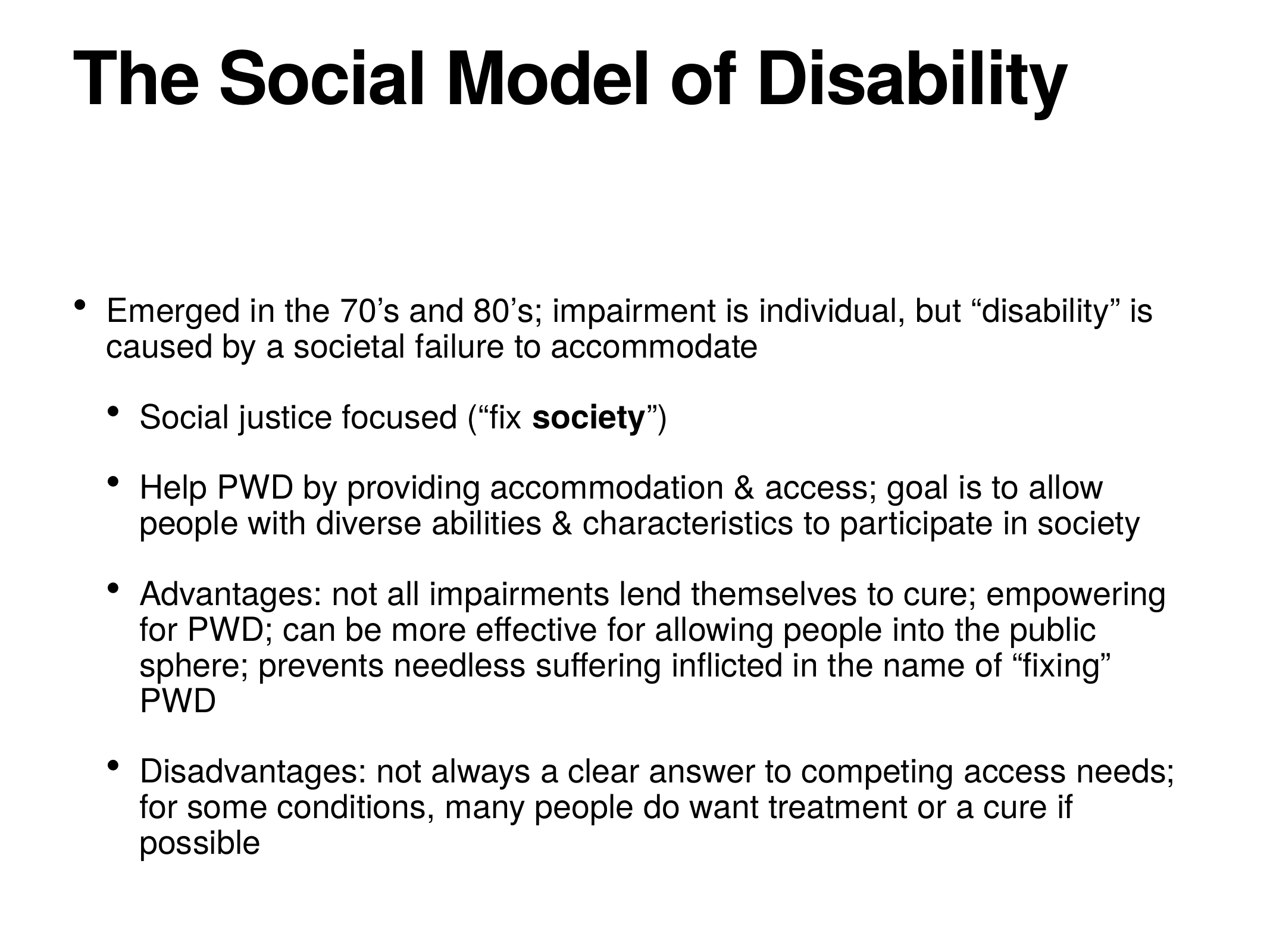

# The Social Model of Disability

Emerged in the 70’s and 80’s; impairment is individual, but “disability” is caused by a societal failure to accommodate
Social justice focused (“fix society”)
Help PWD by providing accommodation & access; goal is to allow people with diverse abilities & characteristics to participate in society
Advantages: not all impairments lend themselves to cure; empowering for PWD; can be more effective for allowing people into the public sphere; prevents needless suffering inflicted in the name of “fixing” PWD
Disadvantages: not always a clear answer to competing access needs; for some conditions, many people do want treatment or a cure if possible